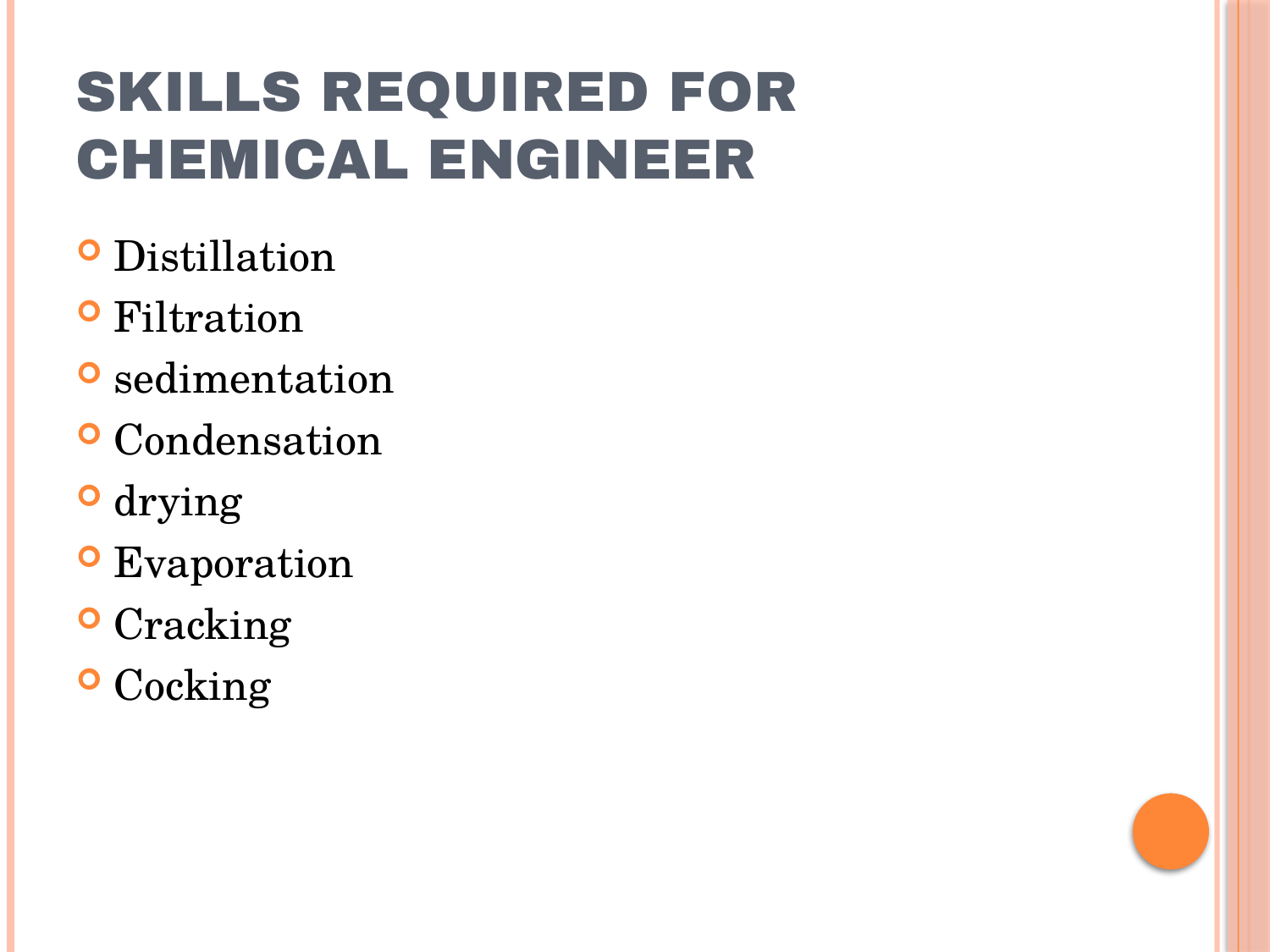

# Skills Required for Chemical Engineer
Distillation
Filtration
sedimentation
Condensation
drying
Evaporation
Cracking
Cocking